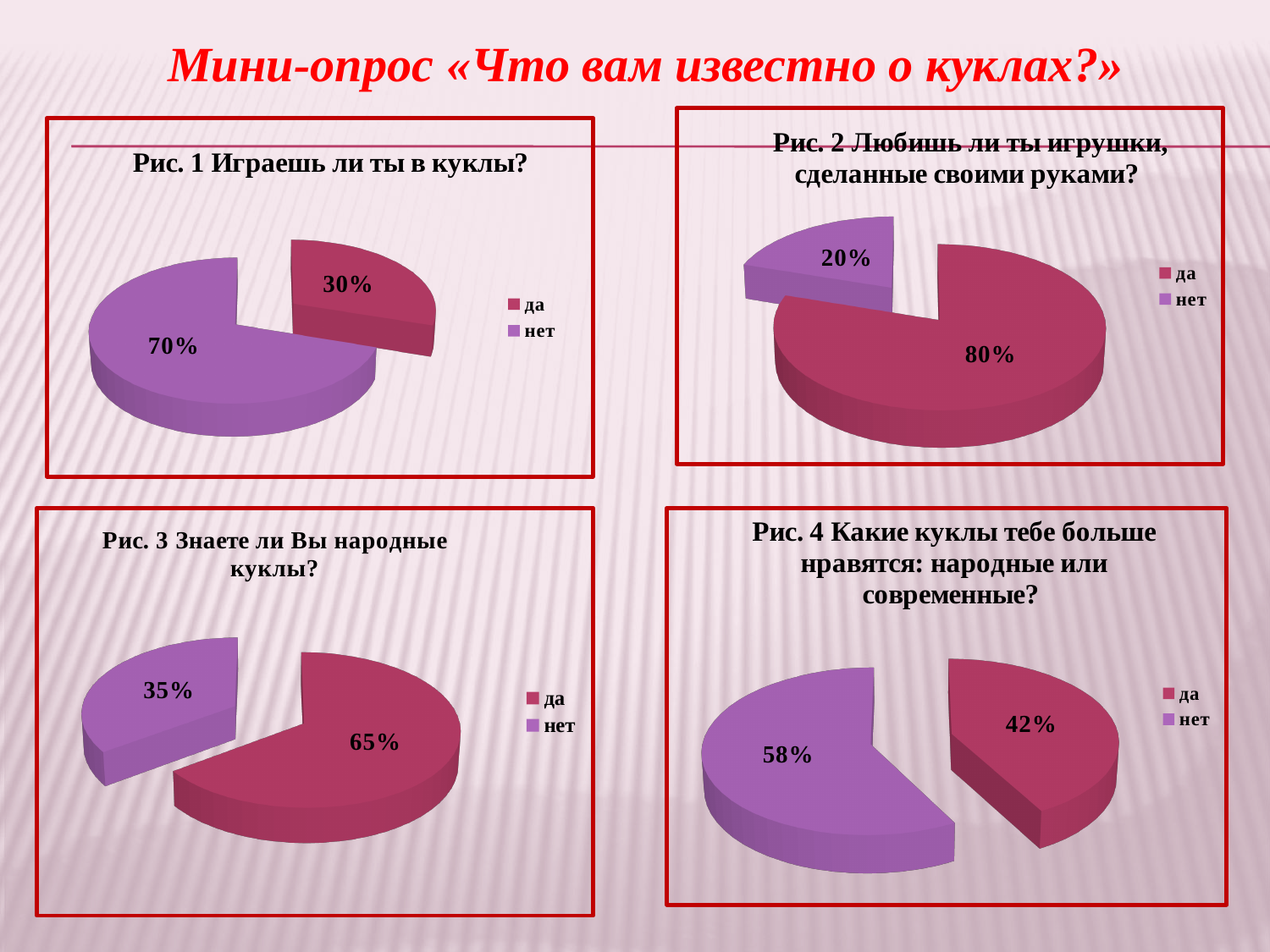

Мини-опрос «Что вам известно о куклах?»

[unsupported chart]

[unsupported chart]

[unsupported chart]

[unsupported chart]